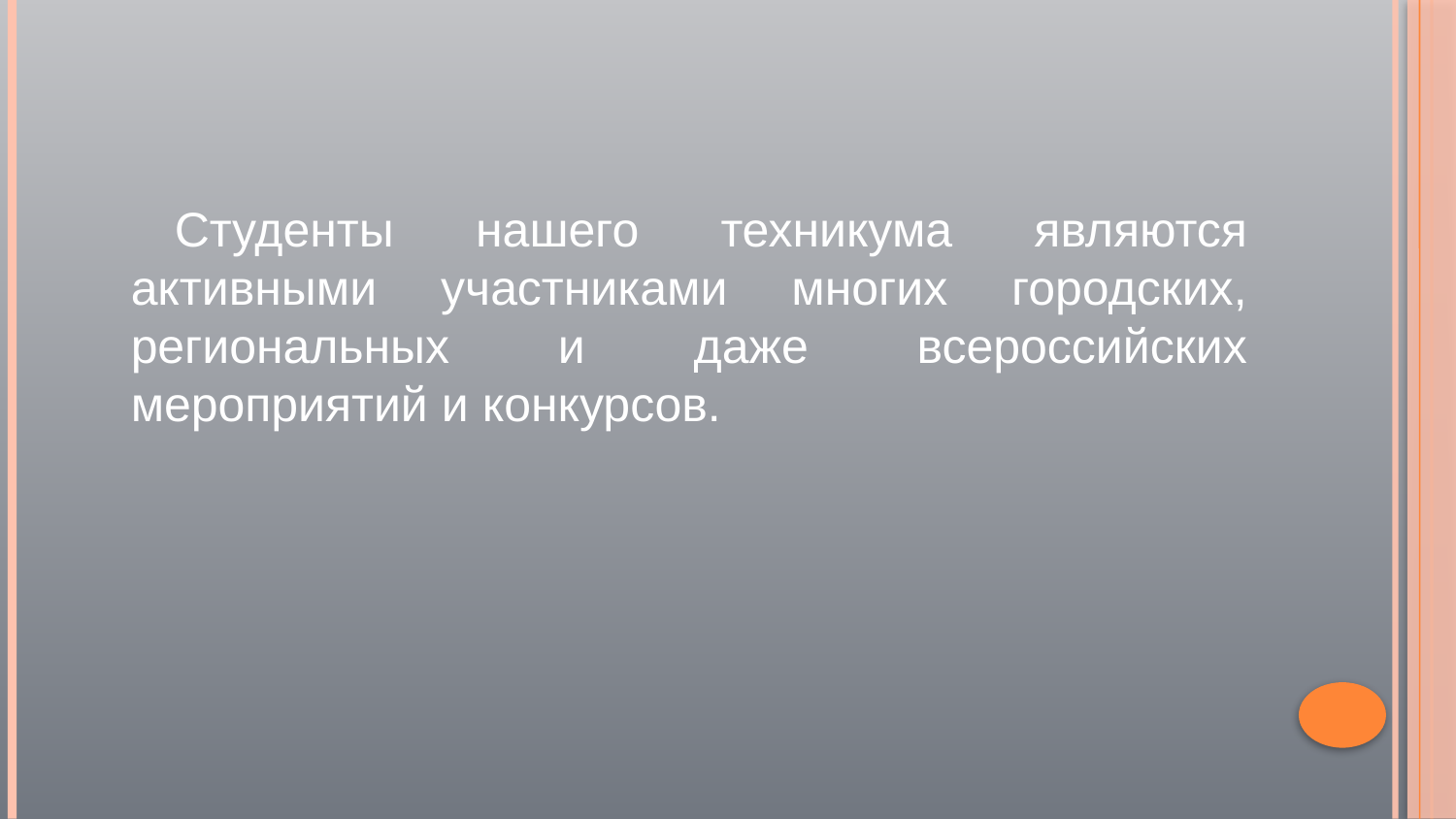

#
Студенты нашего техникума являются активными участниками многих городских, региональных и даже всероссийских мероприятий и конкурсов.